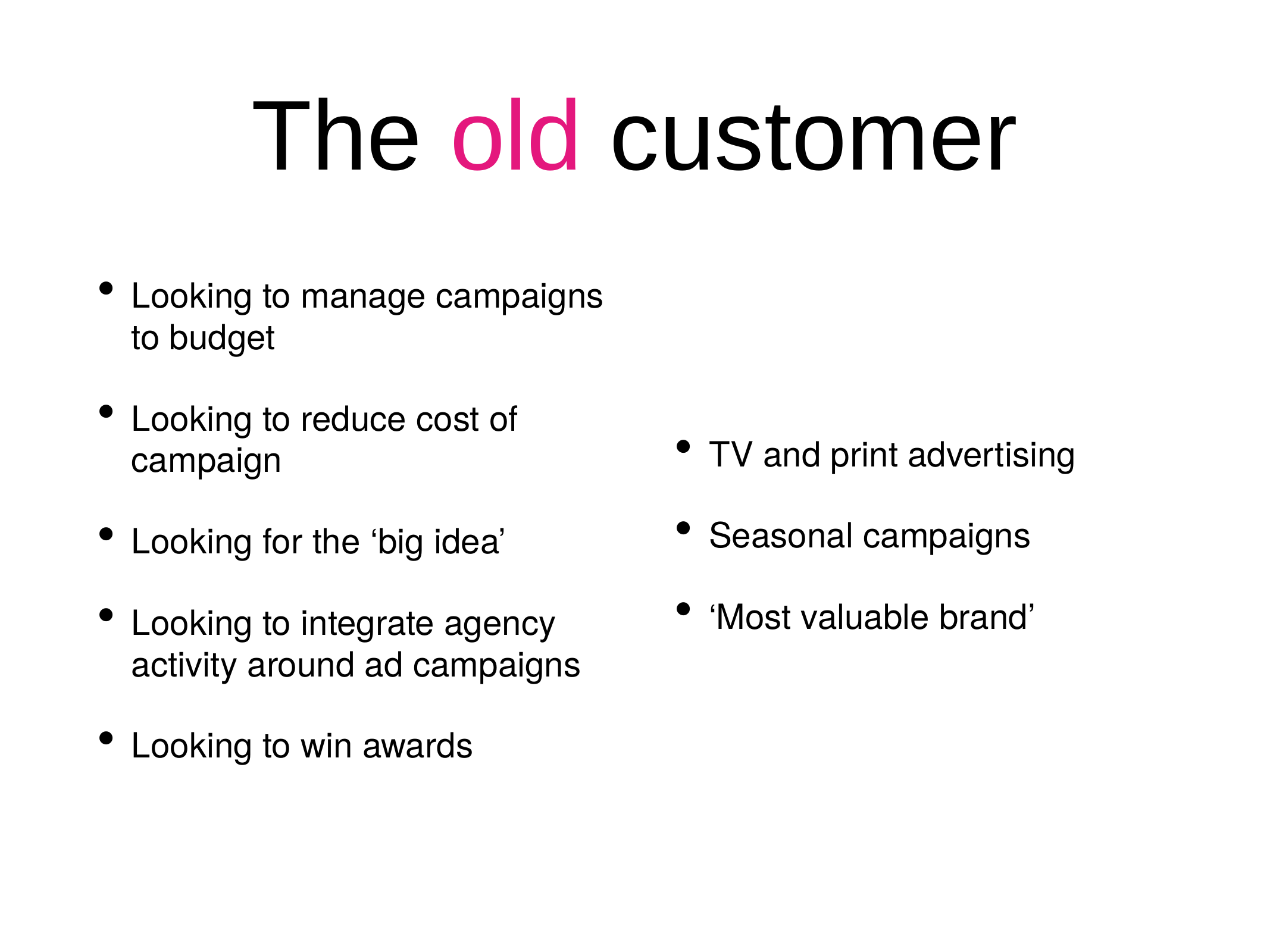

# The old customer
Looking to manage campaigns to budget
Looking to reduce cost of campaign
Looking for the ‘big idea’
Looking to integrate agency activity around ad campaigns
Looking to win awards

TV and print advertising
Seasonal campaigns
‘Most valuable brand’